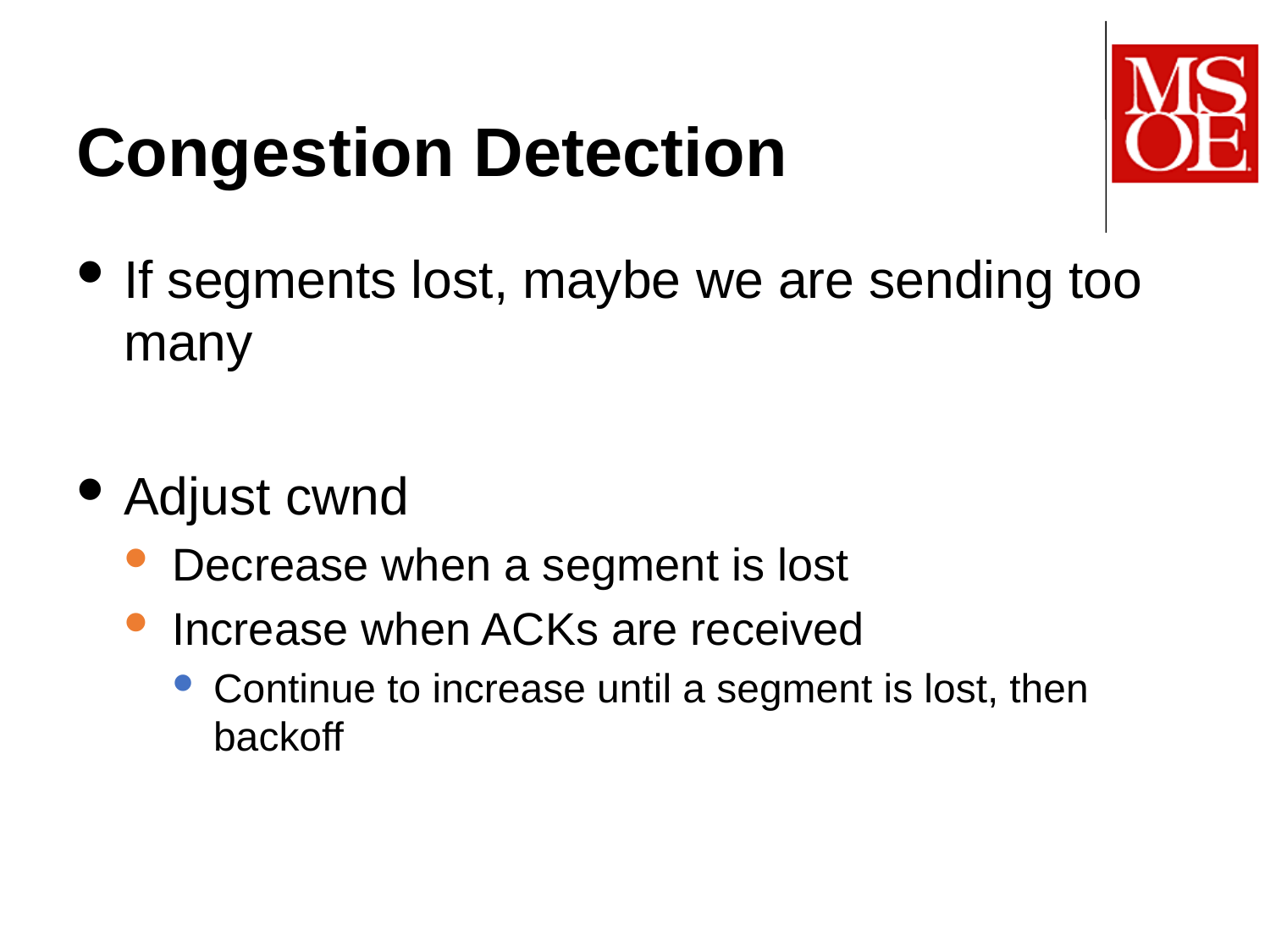

# Congestion Detection
If segments lost, maybe we are sending too many

Adjust cwnd
Decrease when a segment is lost
Increase when ACKs are received
Continue to increase until a segment is lost, then backoff